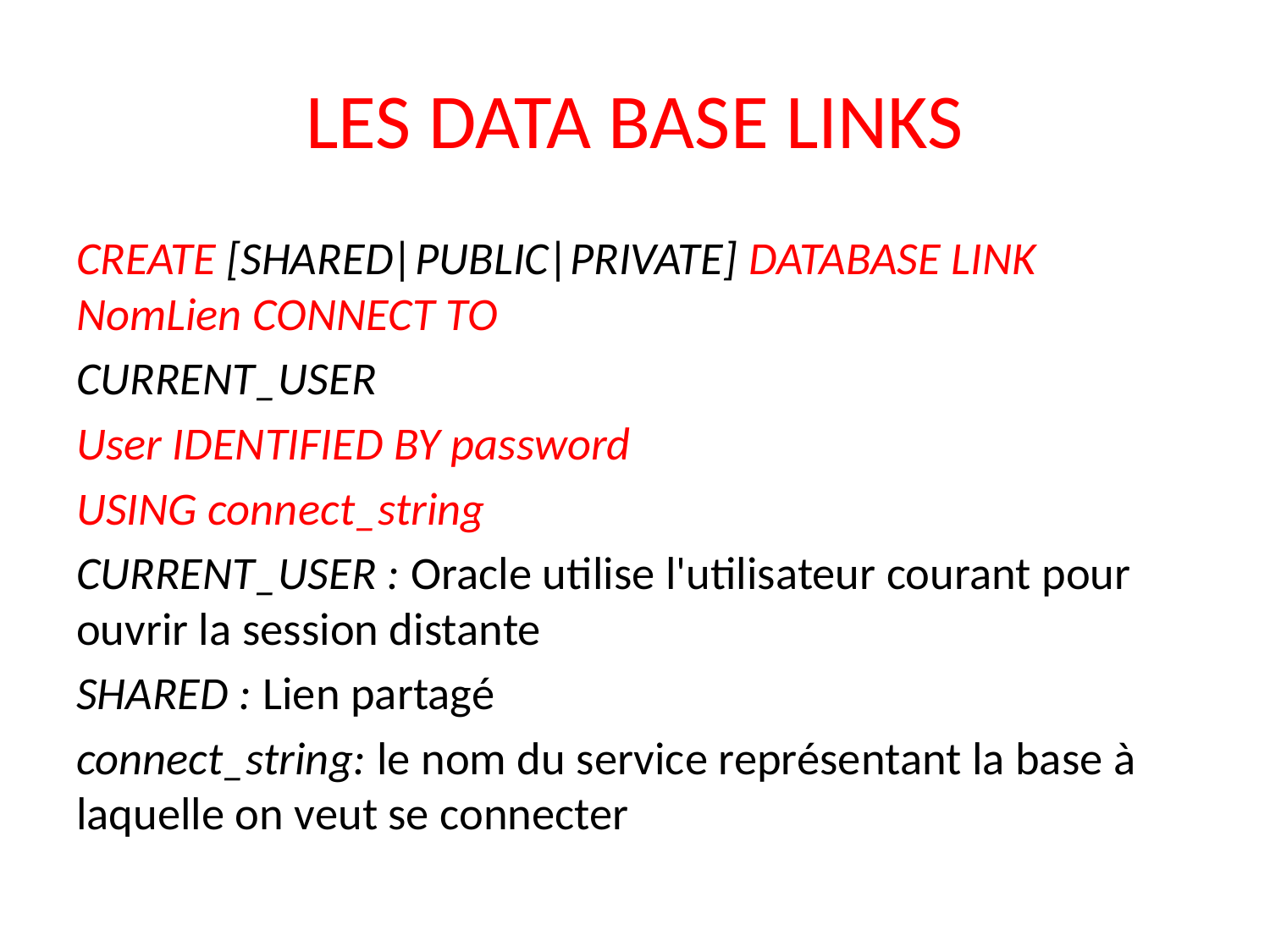

# LES DATA BASE LINKS
CREATE [SHARED|PUBLIC|PRIVATE] DATABASE LINK NomLien CONNECT TO
CURRENT_USER
User IDENTIFIED BY password
USING connect_string
CURRENT_USER : Oracle utilise l'utilisateur courant pour ouvrir la session distante
SHARED : Lien partagé
connect_string: le nom du service représentant la base à laquelle on veut se connecter